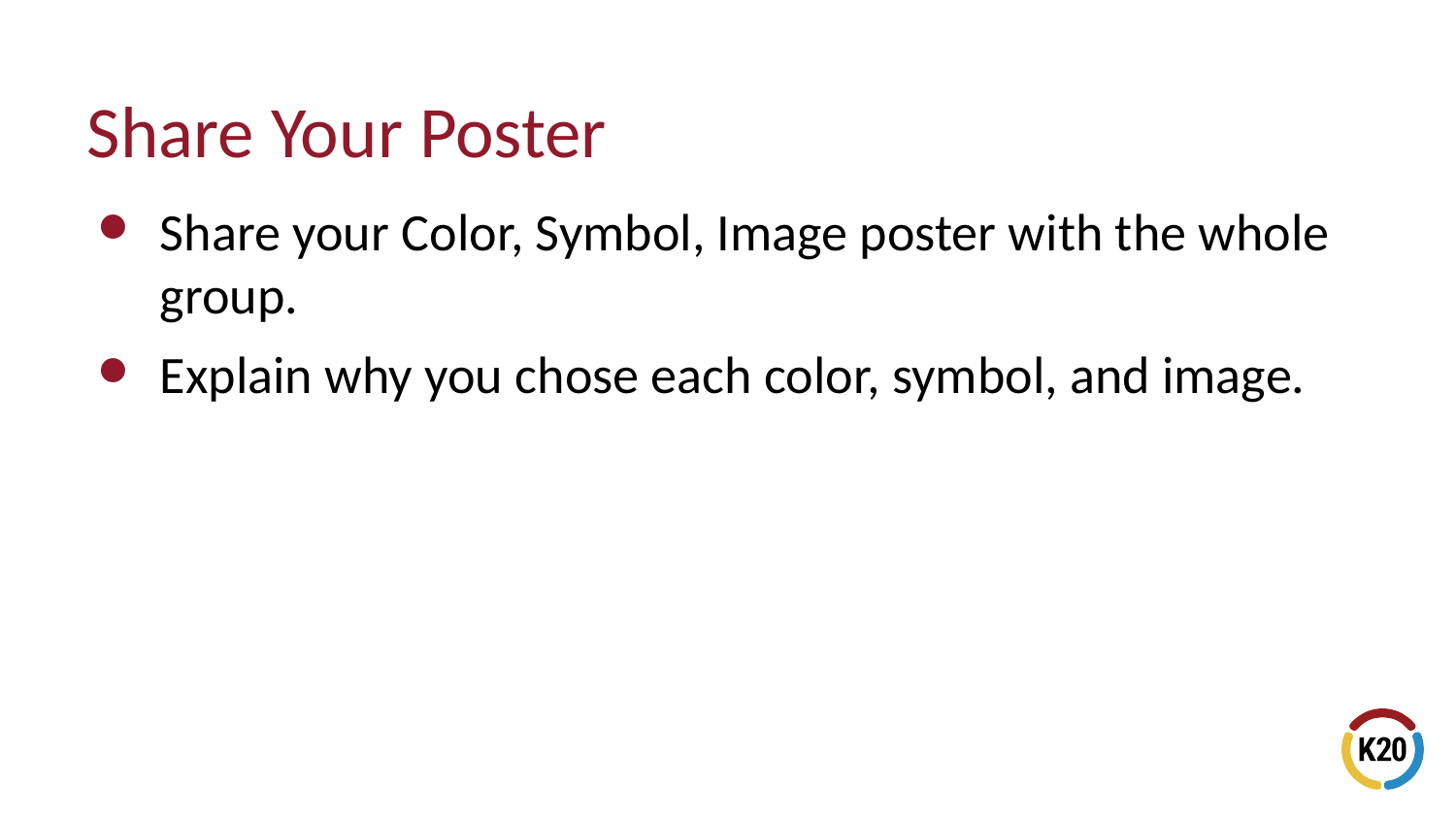

# Share Your Poster
Share your Color, Symbol, Image poster with the whole group.
Explain why you chose each color, symbol, and image.